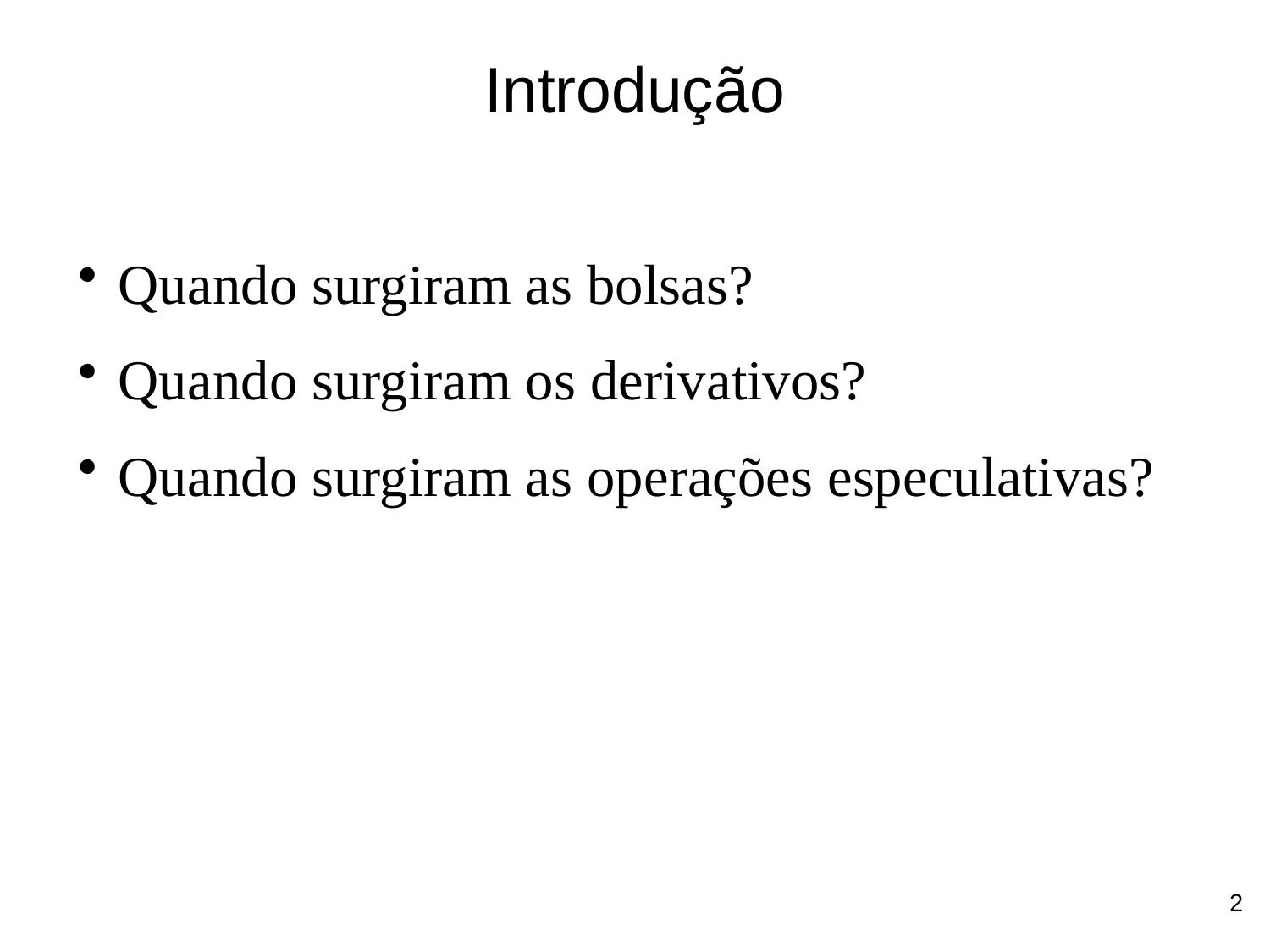

# Introdução
Quando surgiram as bolsas?
Quando surgiram os derivativos?
Quando surgiram as operações especulativas?
2